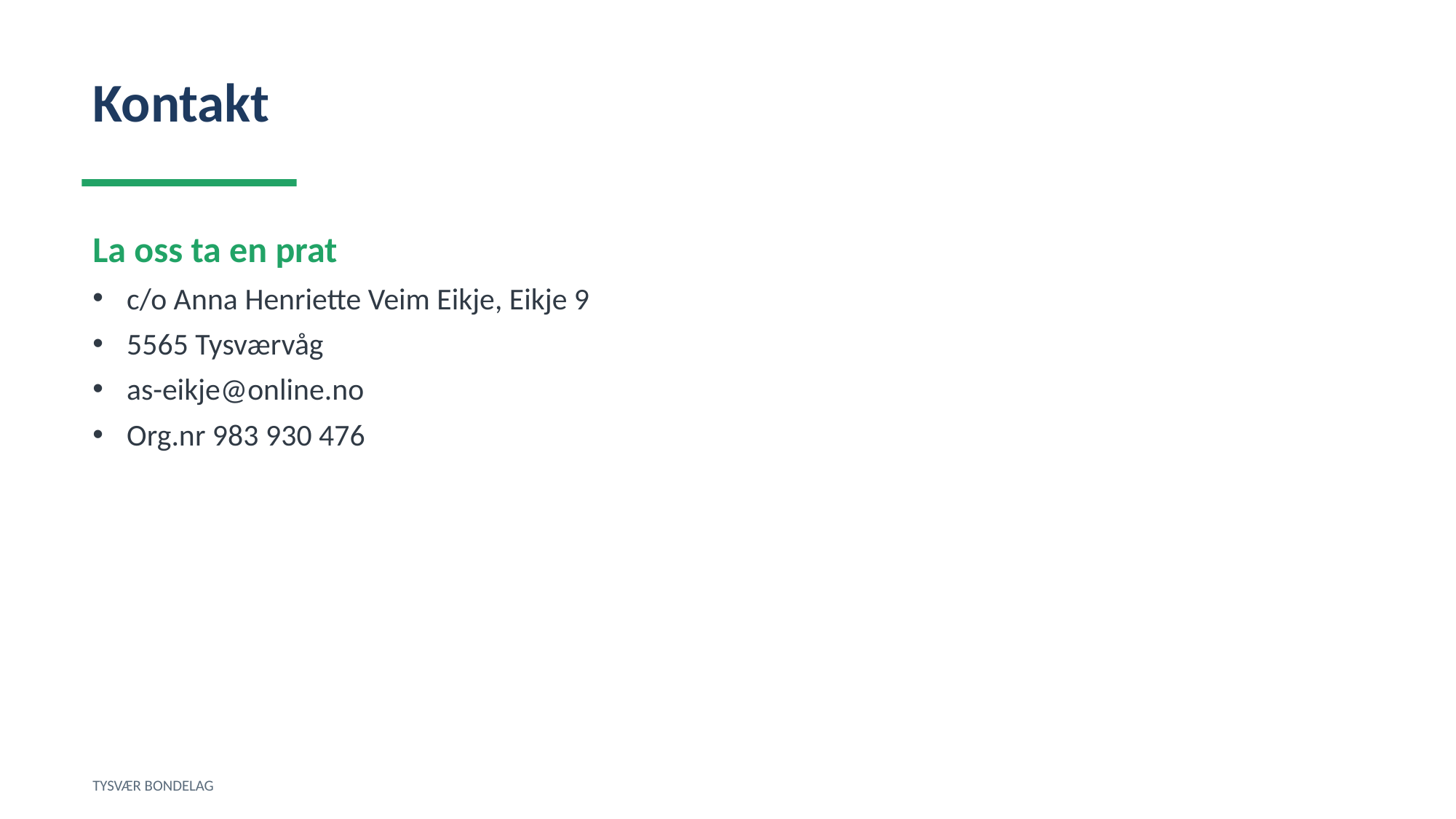

Kontakt

La oss ta en prat
c/o Anna Henriette Veim Eikje, Eikje 9
5565 Tysværvåg
as-eikje@online.no
Org.nr 983 930 476
TYSVÆR BONDELAG